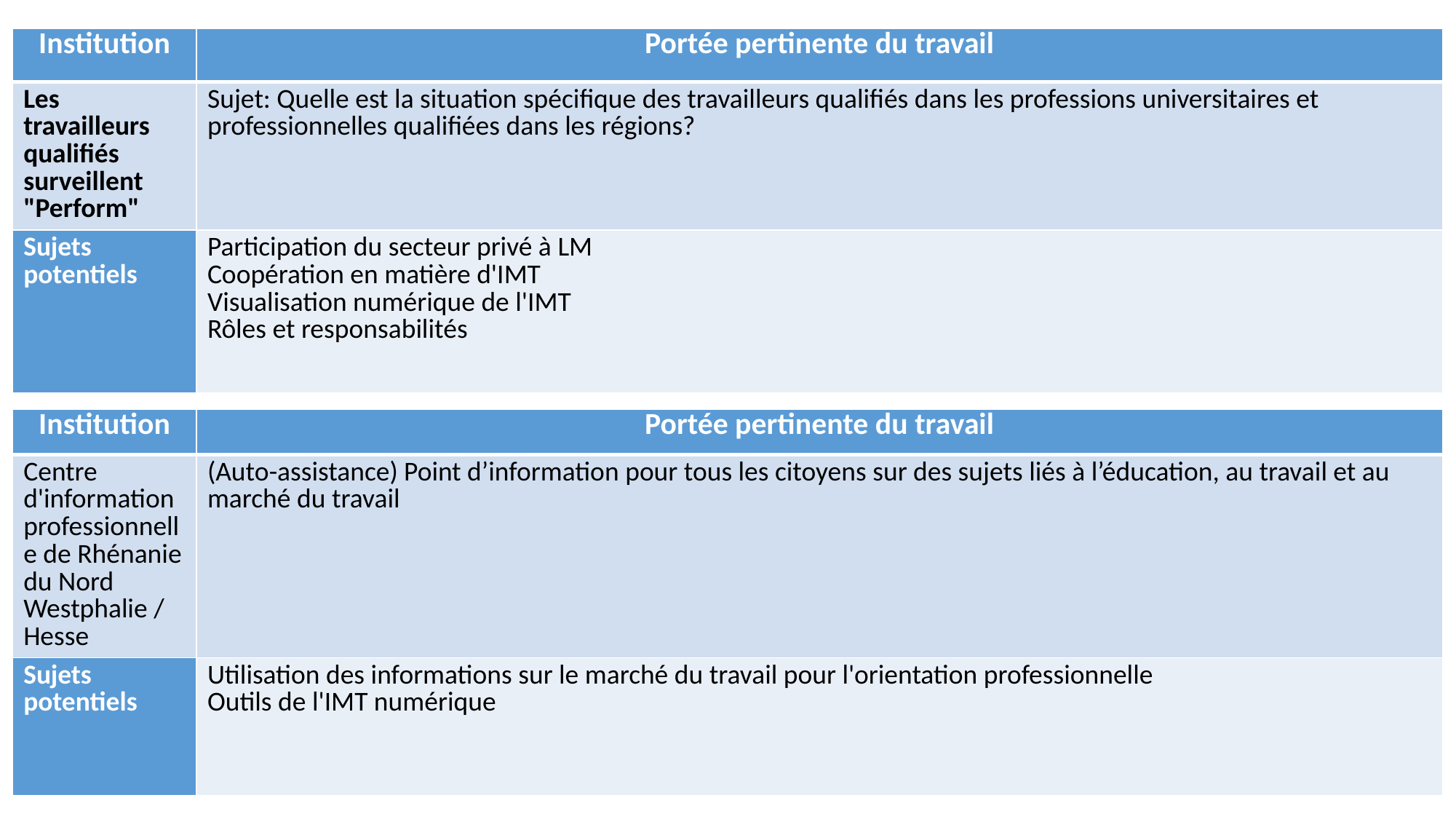

| Institution | Portée pertinente du travail |
| --- | --- |
| Les travailleurs qualifiés surveillent "Perform" | Sujet: Quelle est la situation spécifique des travailleurs qualifiés dans les professions universitaires et professionnelles qualifiées dans les régions? |
| Sujets potentiels | Participation du secteur privé à LM Coopération en matière d'IMT Visualisation numérique de l'IMT Rôles et responsabilités |
| Institution | Portée pertinente du travail |
| --- | --- |
| Centre d'information professionnelle de Rhénanie du Nord Westphalie / Hesse | (Auto-assistance) Point d’information pour tous les citoyens sur des sujets liés à l’éducation, au travail et au marché du travail |
| Sujets potentiels | Utilisation des informations sur le marché du travail pour l'orientation professionnelle Outils de l'IMT numérique |